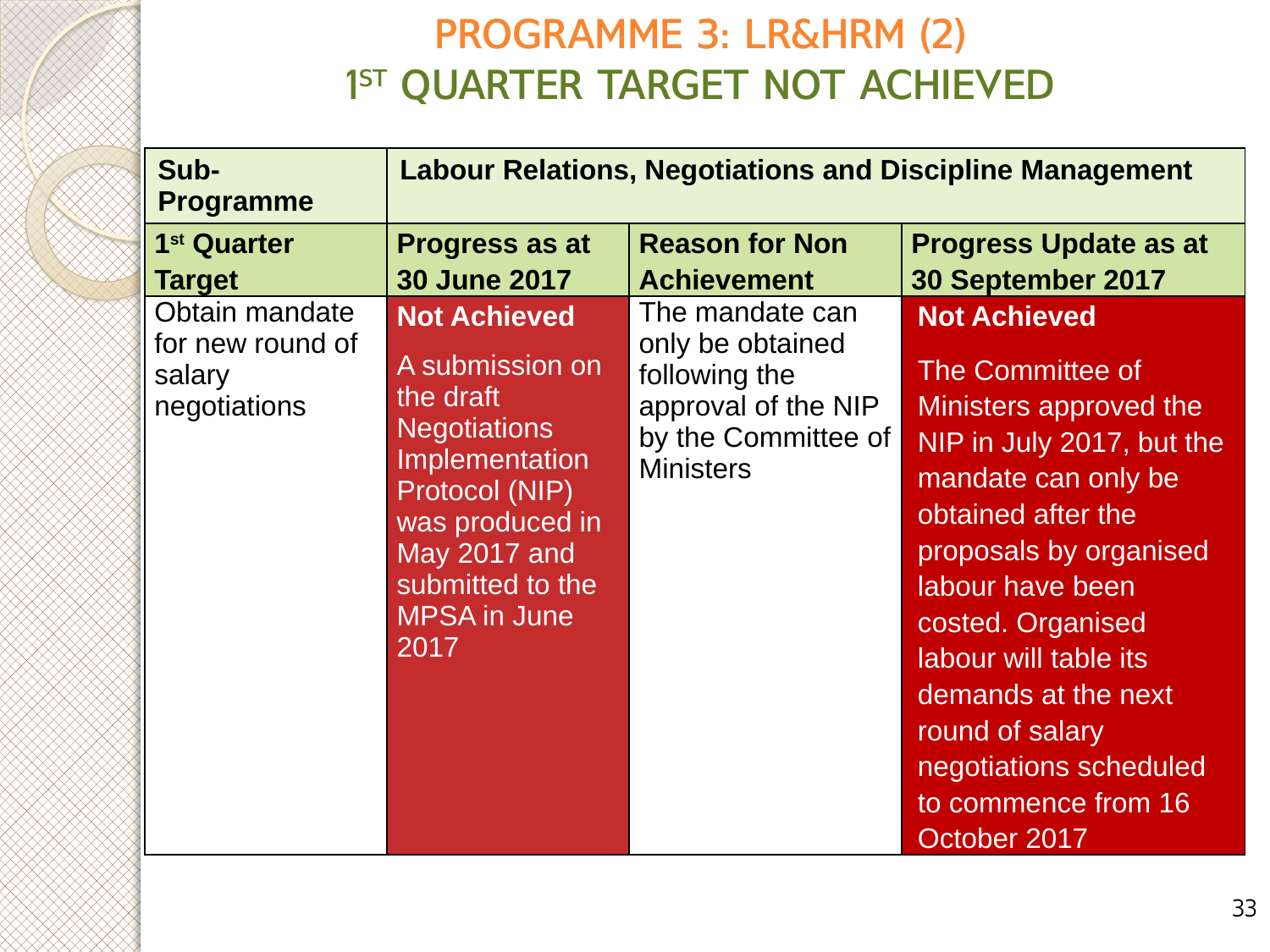

PROGRAMME 3: LR&HRM (2)
1ST QUARTER TARGET NOT ACHIEVED
| Sub-Programme | Labour Relations, Negotiations and Discipline Management |  |  |
| --- | --- | --- | --- |
| 1st Quarter Target | Progress as at 30 June 2017 | Reason for Non Achievement | Progress Update as at 30 September 2017 |
| Obtain mandate for new round of salary negotiations | Not Achieved A submission on the draft Negotiations Implementation Protocol (NIP) was produced in May 2017 and submitted to the MPSA in June 2017 | The mandate can only be obtained following the approval of the NIP by the Committee of Ministers | Not Achieved The Committee of Ministers approved the NIP in July 2017, but the mandate can only be obtained after the proposals by organised labour have been costed. Organised labour will table its demands at the next round of salary negotiations scheduled to commence from 16 October 2017 |
33